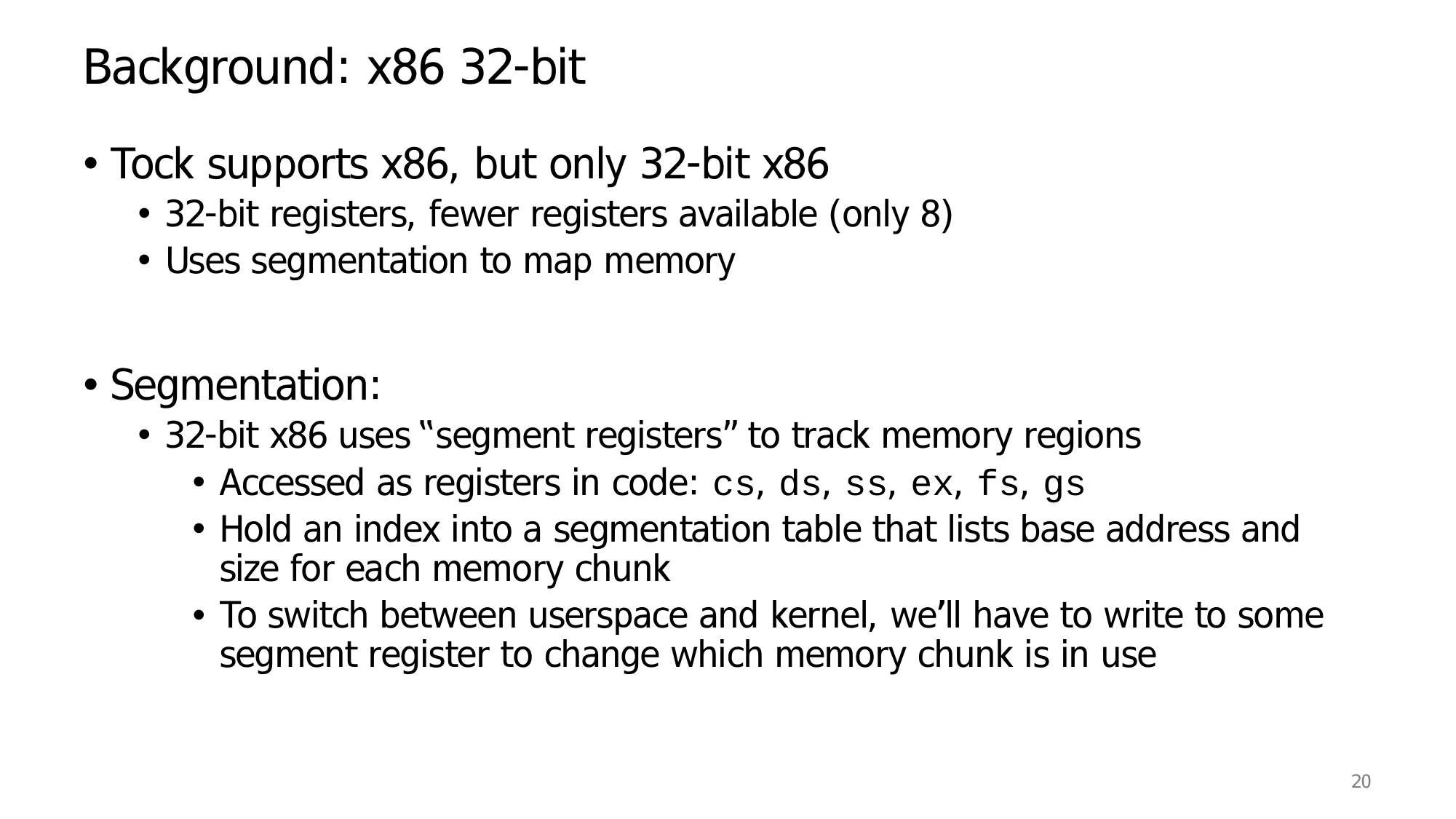

# Background: x86 32-bit
Tock supports x86, but only 32-bit x86
32-bit registers, fewer registers available (only 8)
Uses segmentation to map memory

Segmentation:
32-bit x86 uses “segment registers” to track memory regions
Accessed as registers in code: cs, ds, ss, ex, fs, gs
Hold an index into a segmentation table that lists base address and size for each memory chunk
To switch between userspace and kernel, we’ll have to write to some segment register to change which memory chunk is in use
20